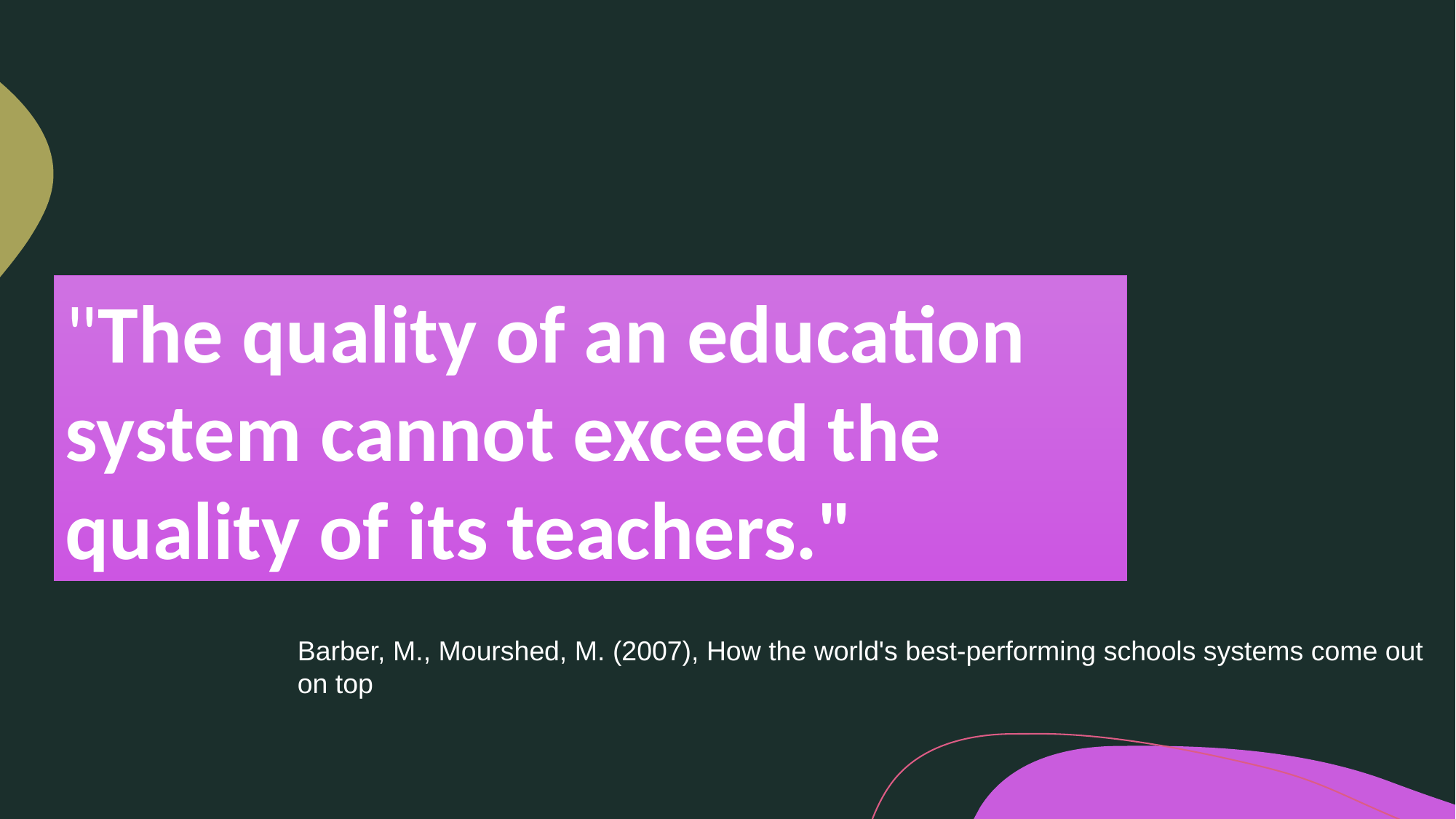

"The quality of an education system cannot exceed the quality of its teachers."
Barber, M., Mourshed, M. (2007), How the world's best-performing schools systems come out on top